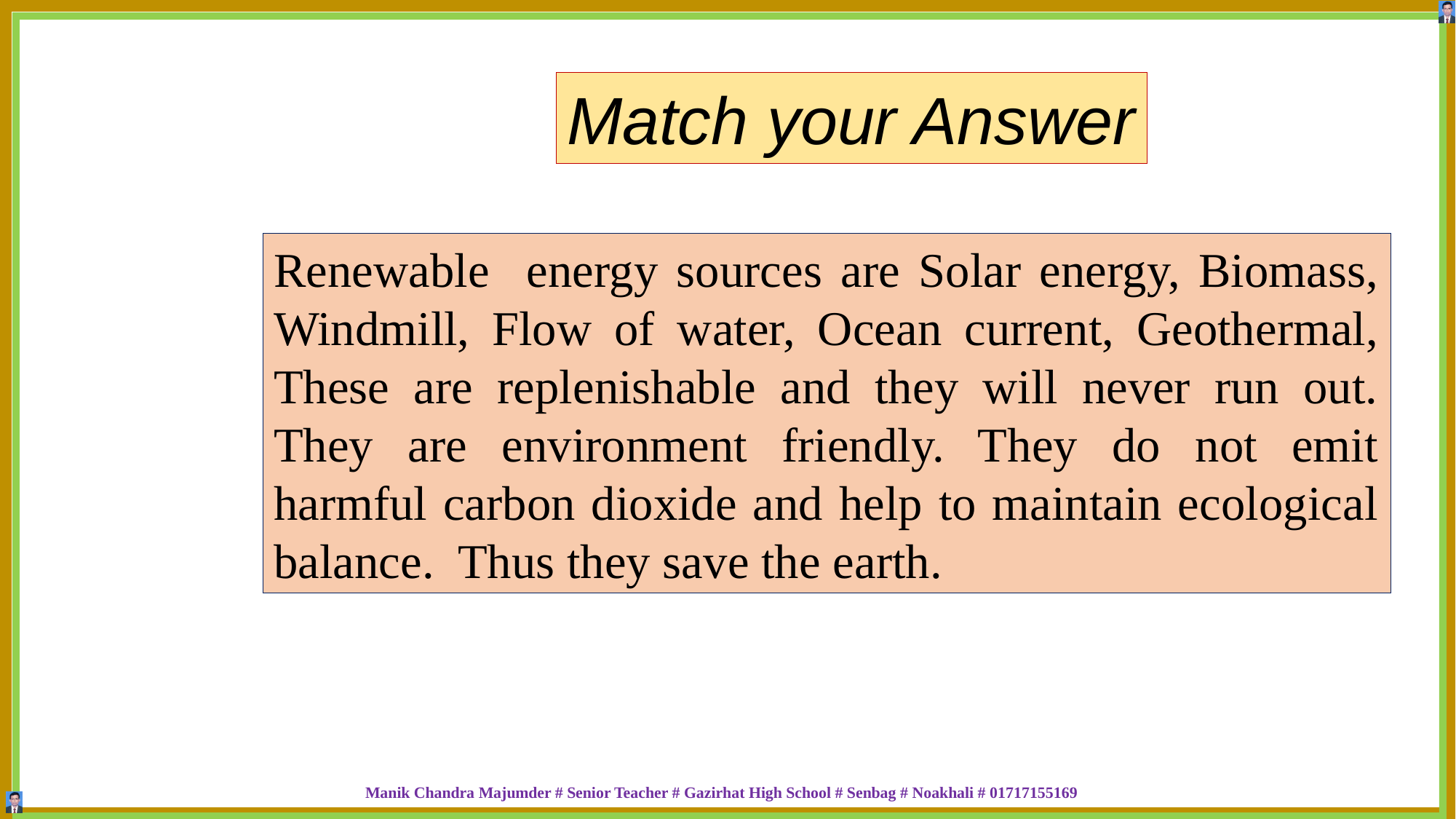

Match your Answer
Renewable  energy sources are Solar energy, Biomass, Windmill, Flow of water, Ocean current, Geothermal, These are replenishable and they will never run out. They are environment friendly. They do not emit harmful carbon dioxide and help to maintain ecological balance.  Thus they save the earth.